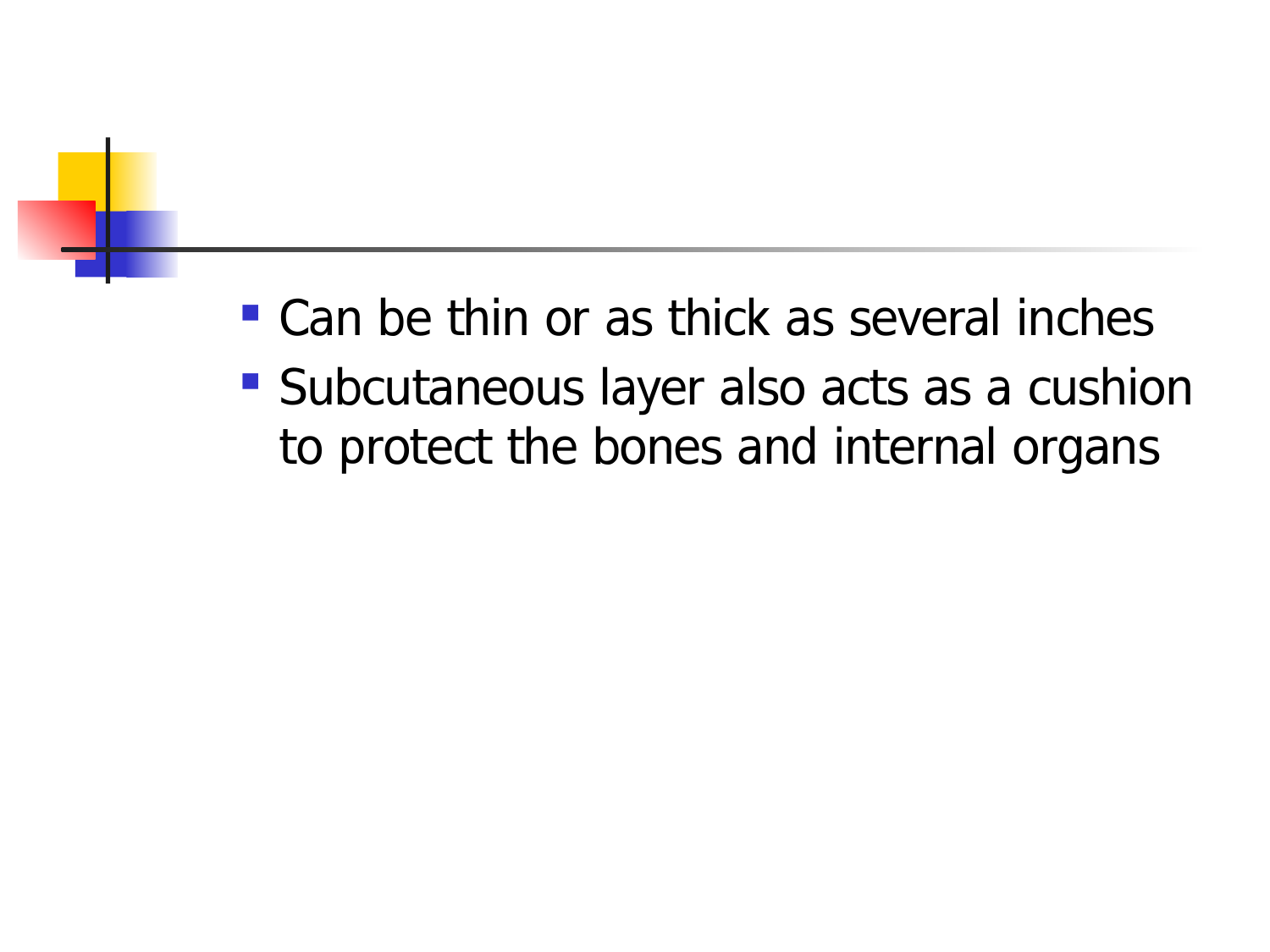

#
Can be thin or as thick as several inches
Subcutaneous layer also acts as a cushion to protect the bones and internal organs